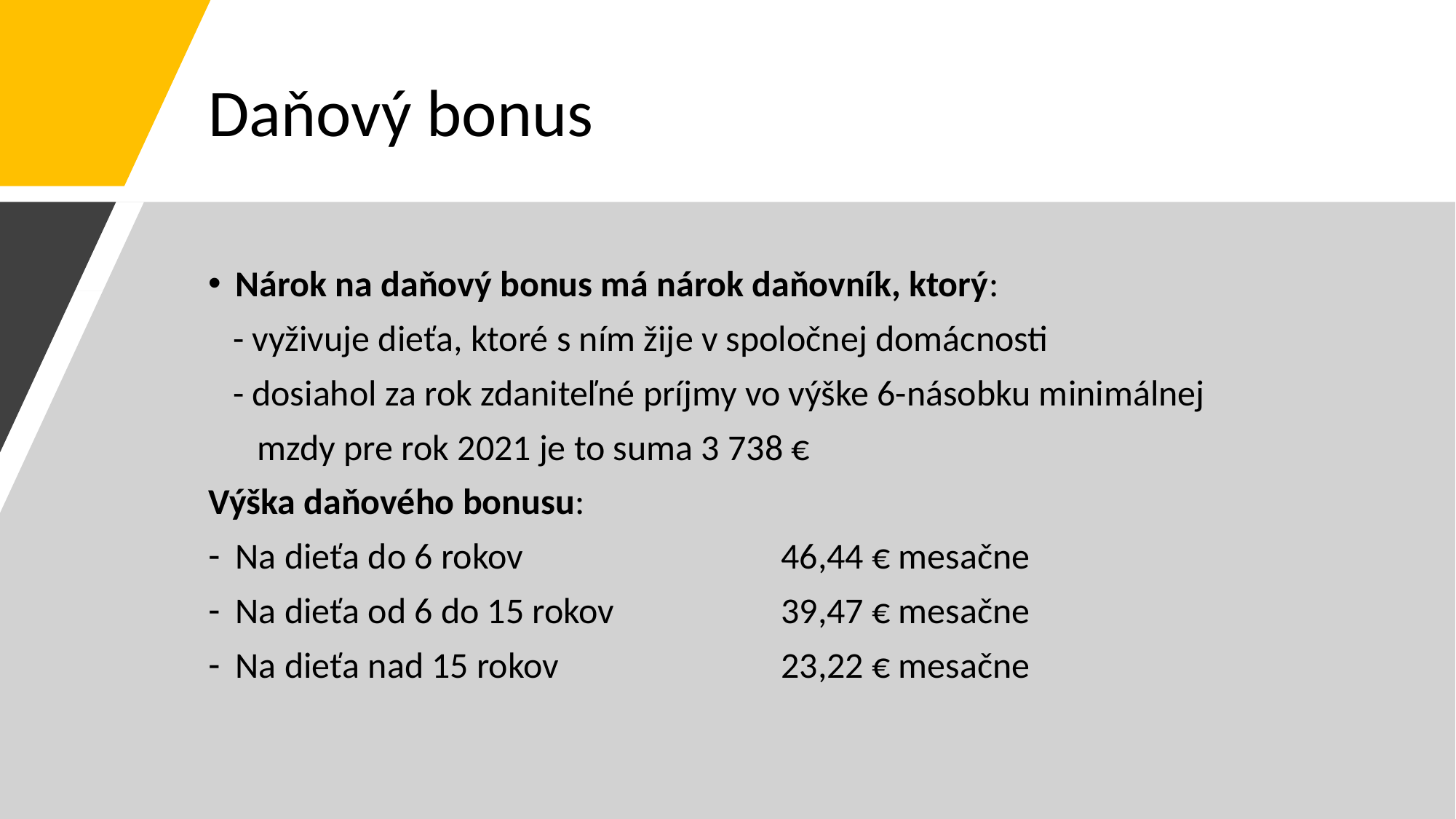

# Daňový bonus

Nárok na daňový bonus má nárok daňovník, ktorý:
   - vyživuje dieťa, ktoré s ním žije v spoločnej domácnosti
   - dosiahol za rok zdaniteľné príjmy vo výške 6-násobku minimálnej
      mzdy pre rok 2021 je to suma 3 738 €
Výška daňového bonusu:
Na dieťa do 6 rokov			46,44 € mesačne
Na dieťa od 6 do 15 rokov		39,47 € mesačne
Na dieťa nad 15 rokov			23,22 € mesačne